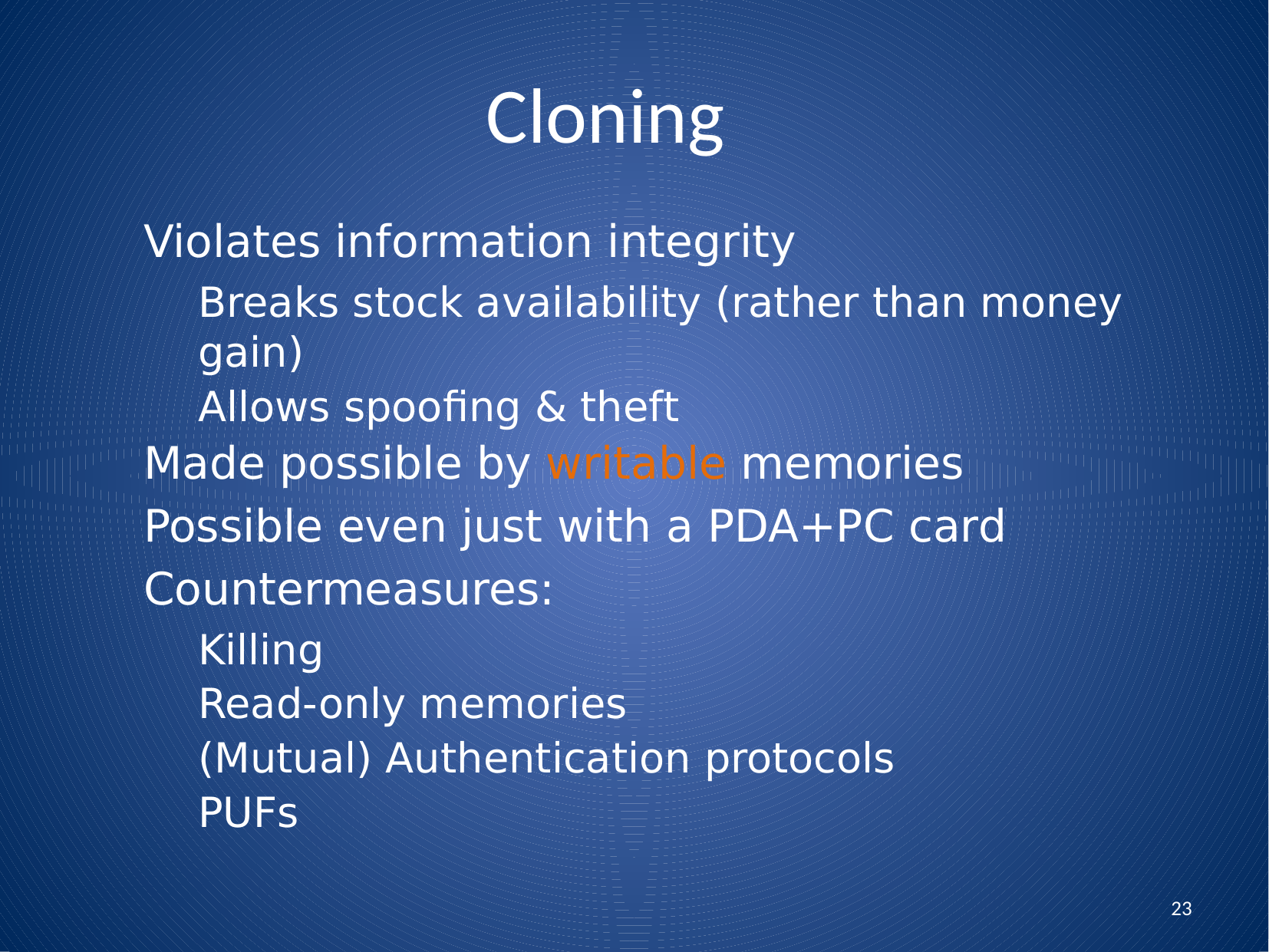

Cloning
Violates information integrity
Breaks stock availability (rather than money gain)
Allows spoofing & theft
Made possible by writable memories
Possible even just with a PDA+PC card
Countermeasures:
Killing
Read-only memories
(Mutual) Authentication protocols
PUFs
23
 Annalee Newitz. The rﬁd hacking underground. WIRED, 14(05):72, 77, May 2006.